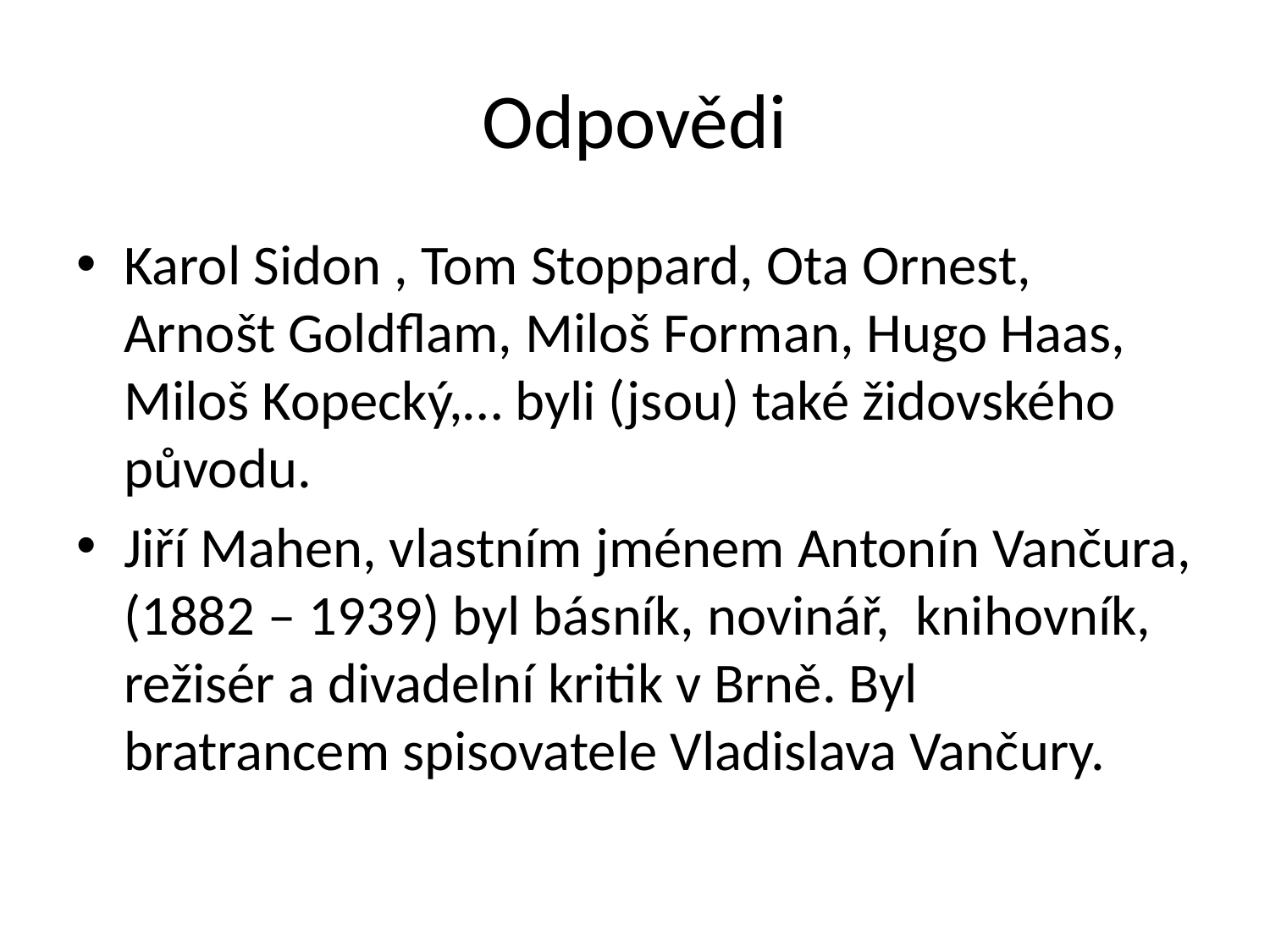

# Odpovědi
Karol Sidon , Tom Stoppard, Ota Ornest, Arnošt Goldflam, Miloš Forman, Hugo Haas, Miloš Kopecký,… byli (jsou) také židovského původu.
Jiří Mahen, vlastním jménem Antonín Vančura, (1882 – 1939) byl básník, novinář,  knihovník, režisér a divadelní kritik v Brně. Byl bratrancem spisovatele Vladislava Vančury.